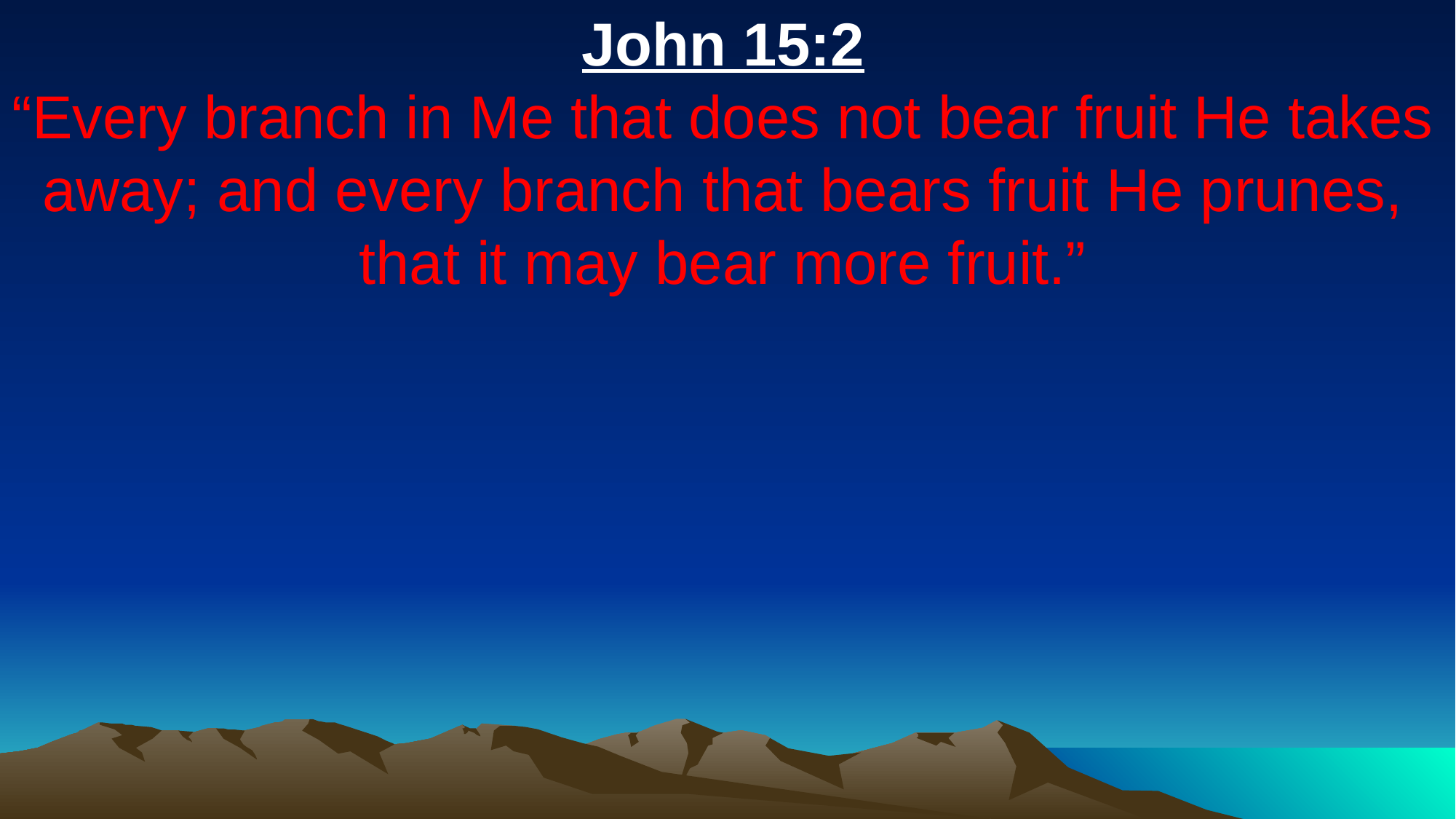

John 15:2
“Every branch in Me that does not bear fruit He takes away; and every branch that bears fruit He prunes, that it may bear more fruit.”